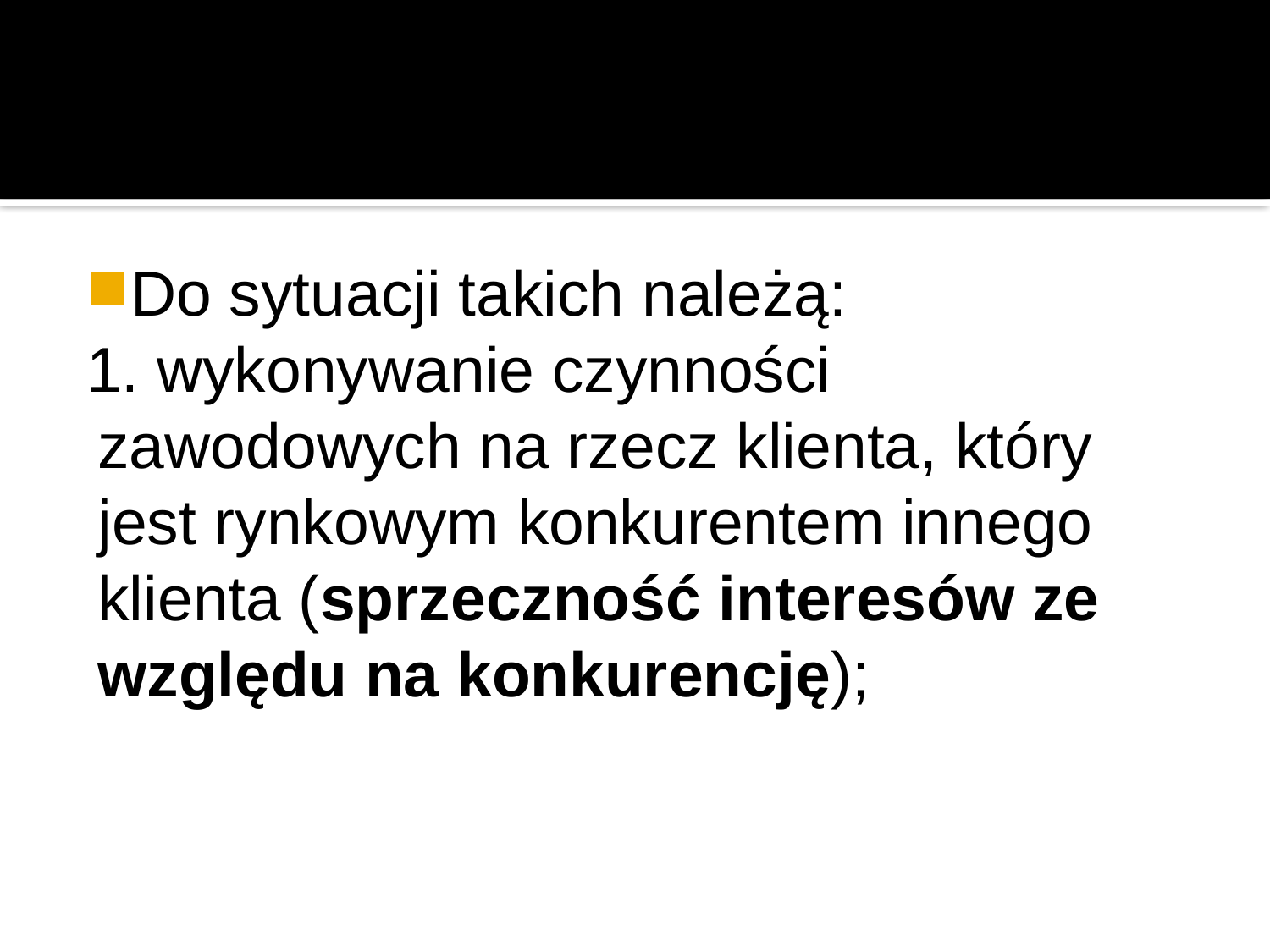

Do sytuacji takich należą:
1. wykonywanie czynności zawodowych na rzecz klienta, który jest rynkowym konkurentem innego klienta (sprzeczność interesów ze względu na konkurencję);